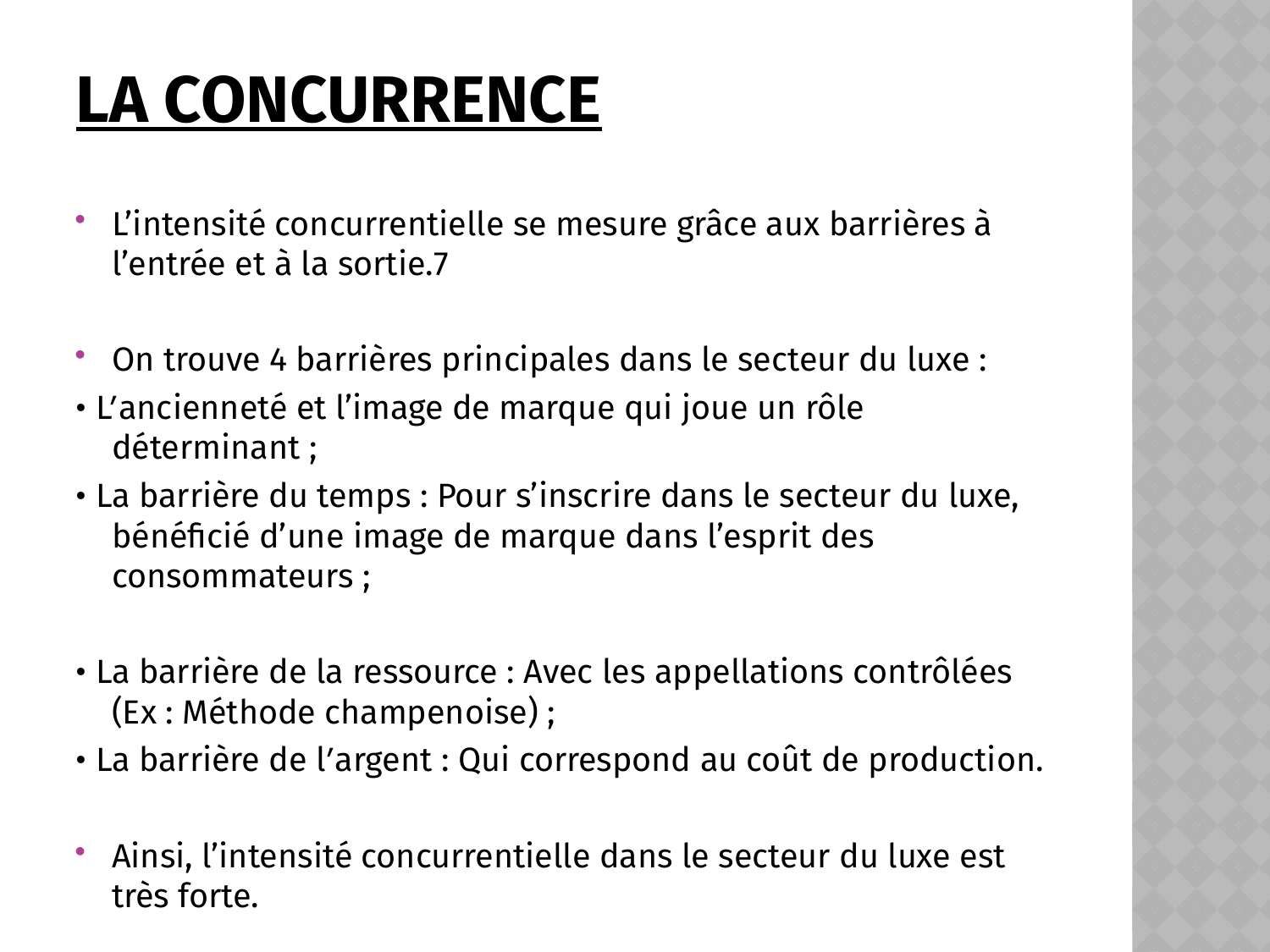

# La concurrence
L’intensité concurrentielle se mesure grâce aux barrières à l’entrée et à la sortie.7

On trouve 4 barrières principales dans le secteur du luxe :
• Lʹancienneté et l’image de marque qui joue un rôle déterminant ;
• La barrière du temps : Pour s’inscrire dans le secteur du luxe, bénéficié d’une image de marque dans l’esprit des consommateurs ;

• La barrière de la ressource : Avec les appellations contrôlées (Ex : Méthode champenoise) ;
• La barrière de lʹargent : Qui correspond au coût de production.

Ainsi, l’intensité concurrentielle dans le secteur du luxe est très forte.